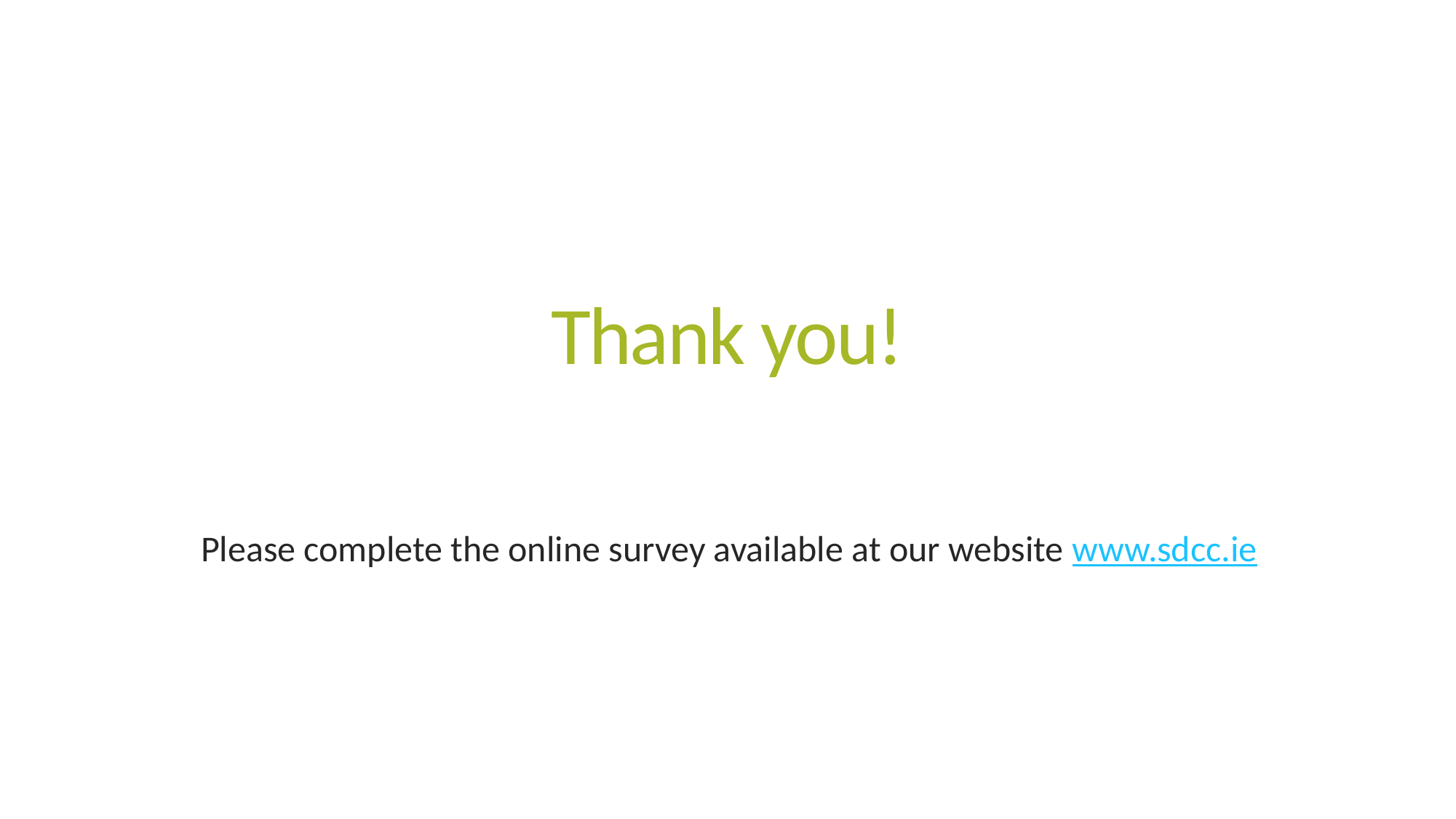

# Thank you!
Please complete the online survey available at our website www.sdcc.ie